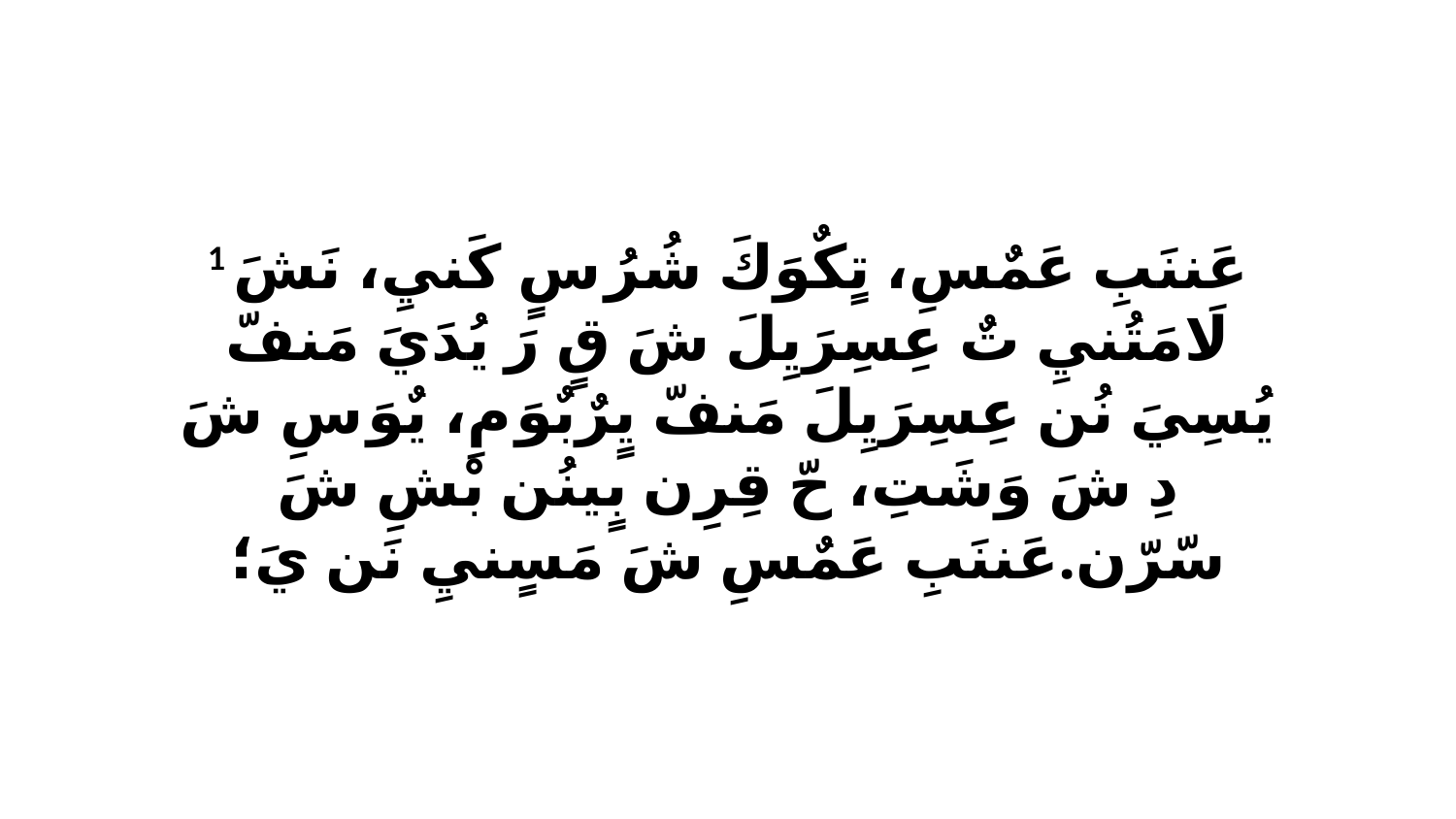

1 عَننَبِ عَمٌسِ، تٍكٌوَكَ شُرُ سٍ كَنيِ، نَشَ لَامَتُنيِ تٌ عِسِرَيِلَ شَ قٍ رَ يُدَيَ مَنفّ يُسِيَ نُن عِسِرَيِلَ مَنفّ يٍرٌبٌوَ مِ، يٌوَ سِ شَ دِ شَ وَشَتِ، حّ قِرِن بٍينُن بْشِ شَ سّرّن.عَننَبِ عَمٌسِ شَ مَسٍنيِ نَن يَ؛